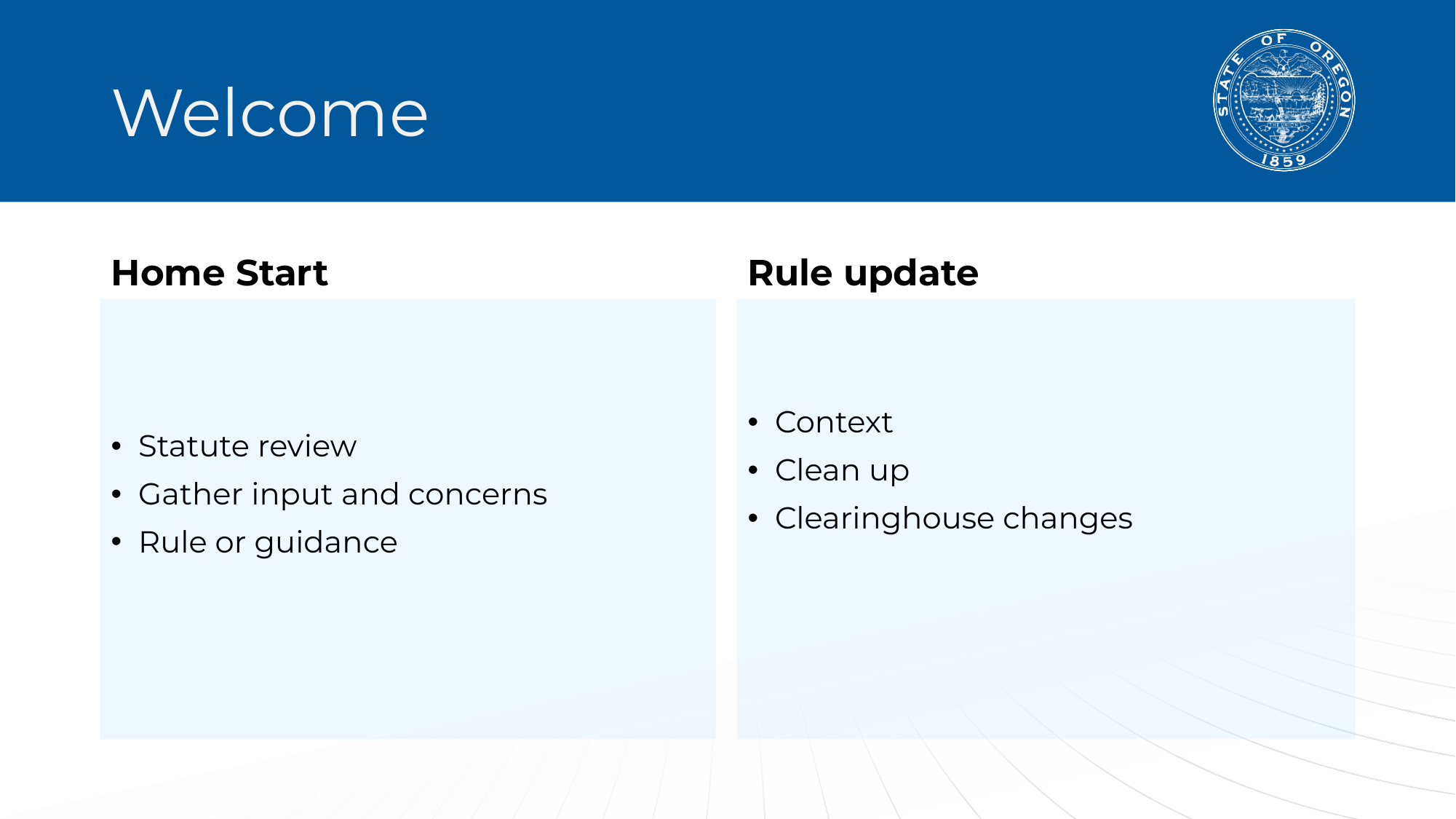

# Welcome
Home Start
Rule update
Statute review
Gather input and concerns
Rule or guidance

Context
Clean up
Clearinghouse changes